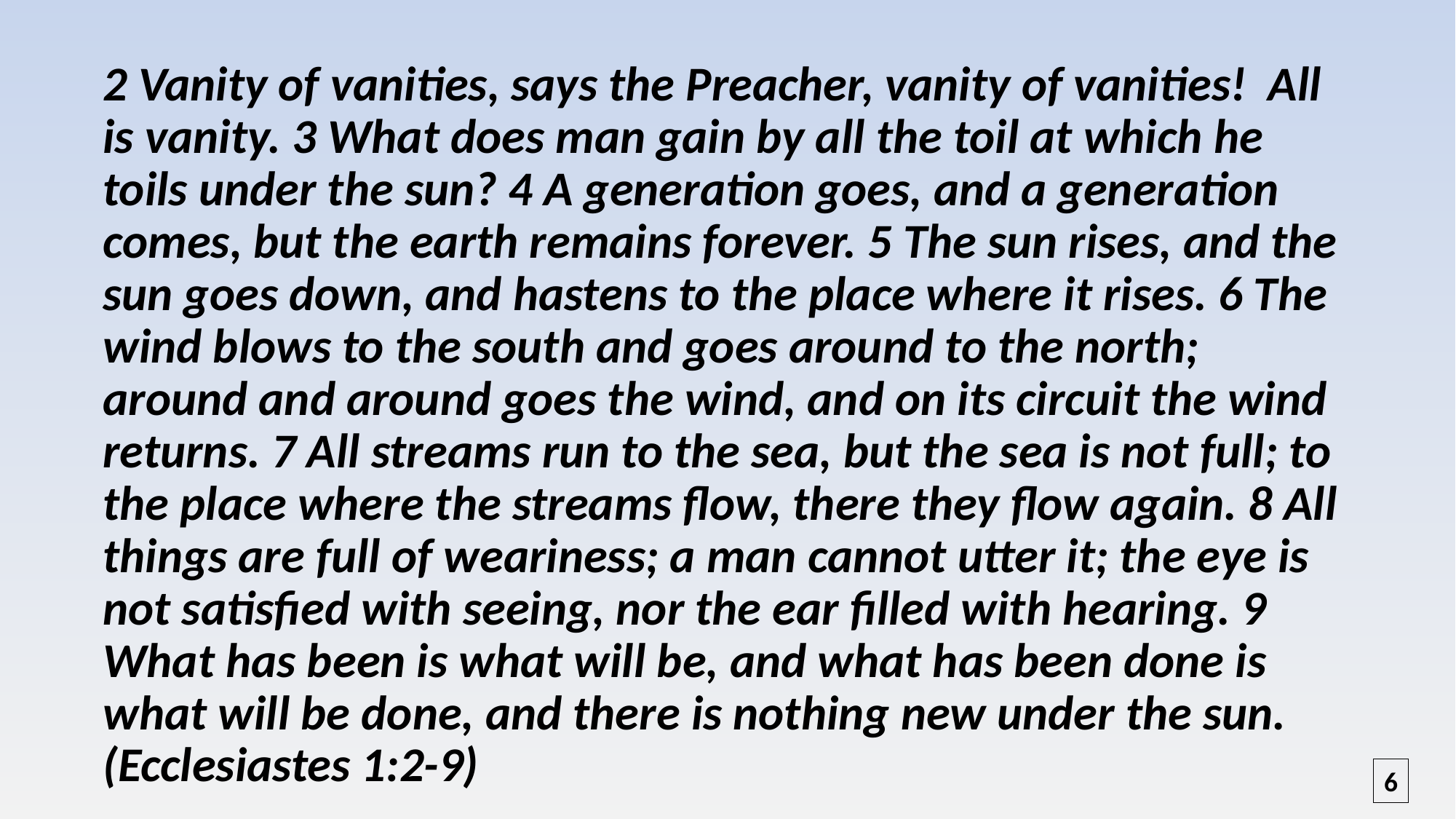

2 Vanity of vanities, says the Preacher, vanity of vanities!  All is vanity. 3 What does man gain by all the toil at which he toils under the sun? 4 A generation goes, and a generation comes, but the earth remains forever. 5 The sun rises, and the sun goes down, and hastens to the place where it rises. 6 The wind blows to the south and goes around to the north; around and around goes the wind, and on its circuit the wind returns. 7 All streams run to the sea, but the sea is not full; to the place where the streams flow, there they flow again. 8 All things are full of weariness; a man cannot utter it; the eye is not satisfied with seeing, nor the ear filled with hearing. 9 What has been is what will be, and what has been done is what will be done, and there is nothing new under the sun.  (Ecclesiastes 1:2-9)

6